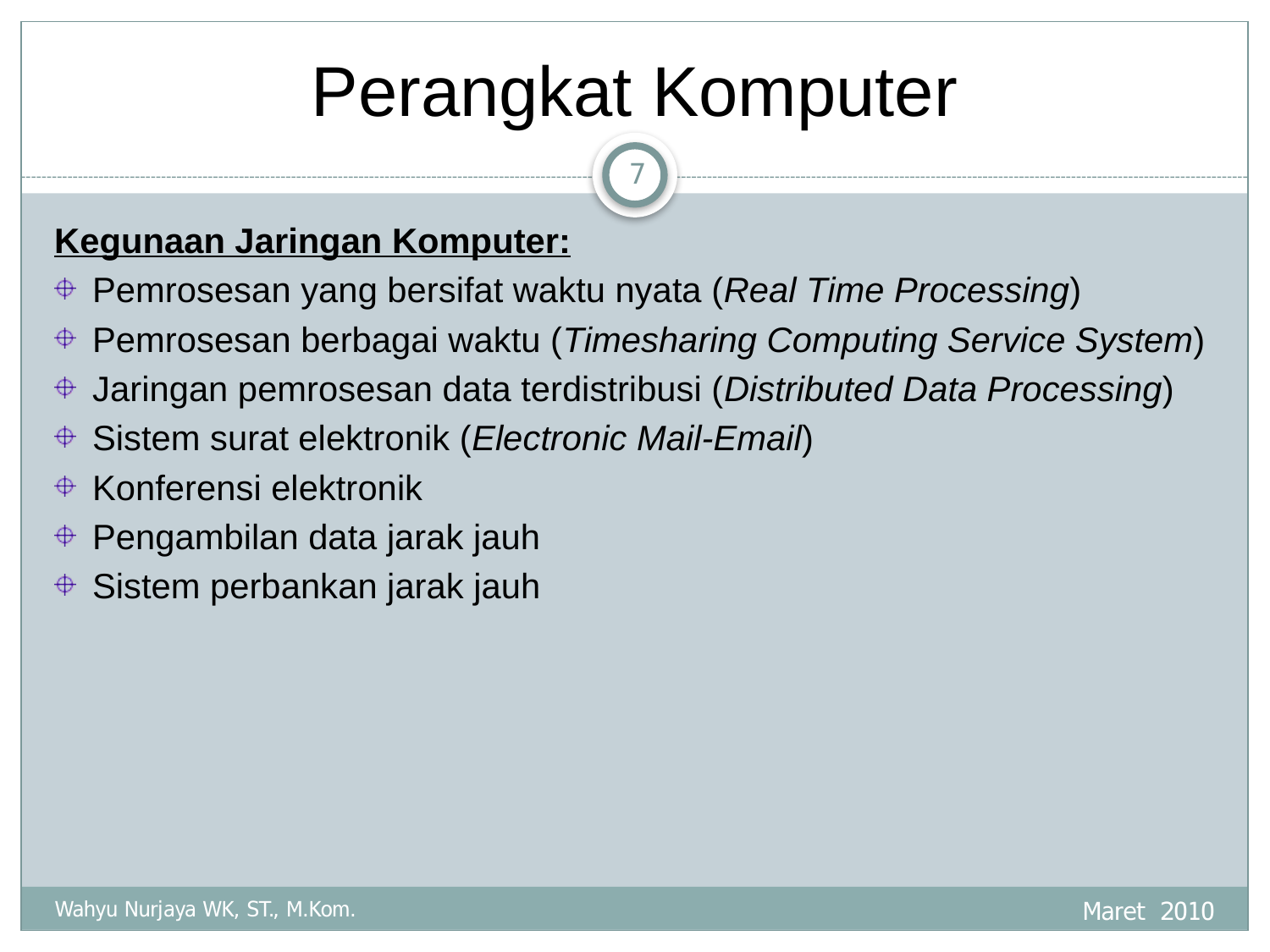

# Perangkat Komputer
7
Kegunaan Jaringan Komputer:
Pemrosesan yang bersifat waktu nyata (Real Time Processing)
Pemrosesan berbagai waktu (Timesharing Computing Service System)
Jaringan pemrosesan data terdistribusi (Distributed Data Processing)
Sistem surat elektronik (Electronic Mail-Email)
Konferensi elektronik
Pengambilan data jarak jauh
Sistem perbankan jarak jauh
Maret  2010
Wahyu Nurjaya WK, ST., M.Kom.